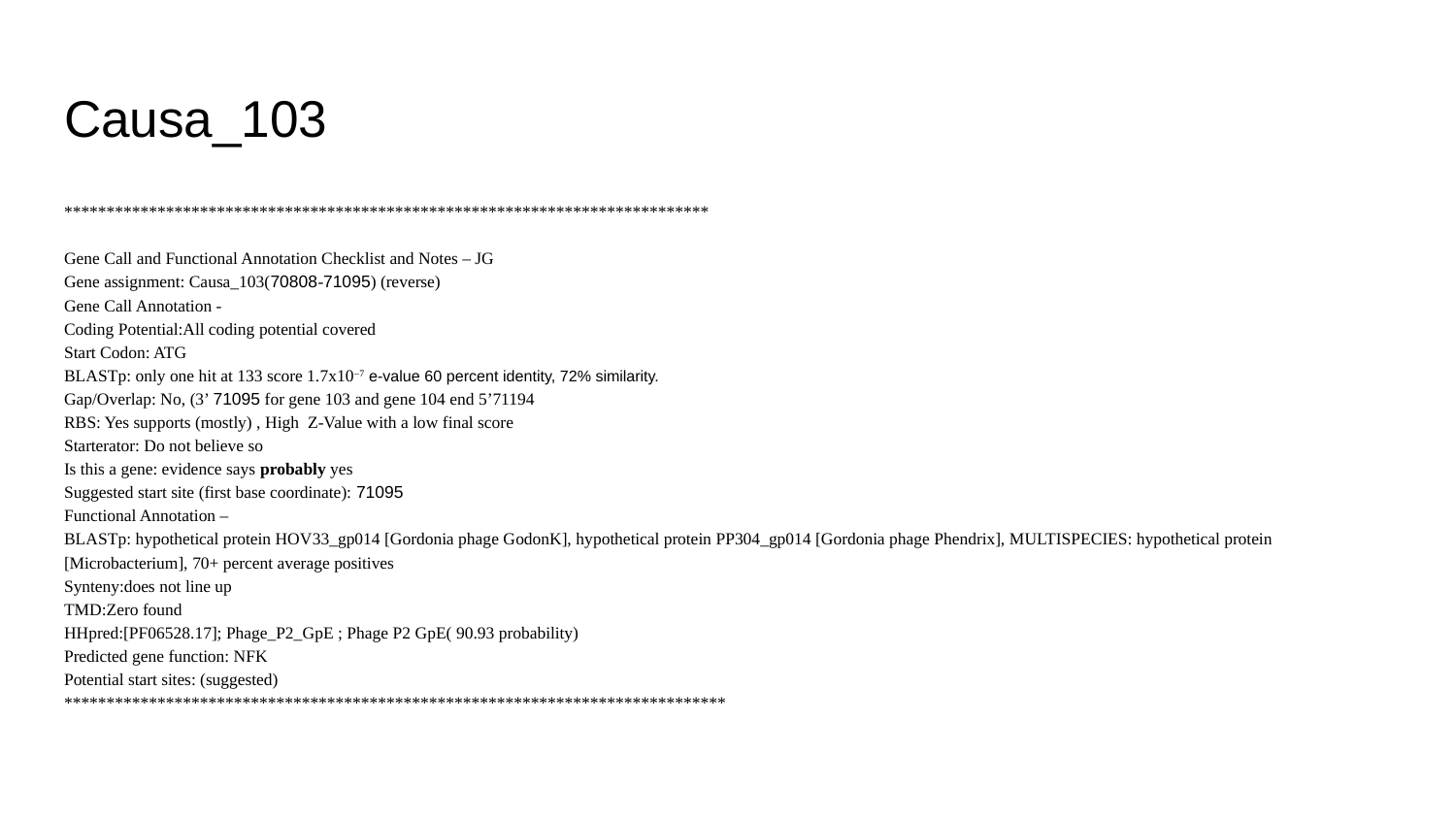

# Causa_103
****************************************************************************

Gene Call and Functional Annotation Checklist and Notes – JG
Gene assignment: Causa_103(70808-71095) (reverse)
Gene Call Annotation -
Coding Potential:All coding potential covered
Start Codon: ATG
BLASTp: only one hit at 133 score 1.7x10–7 e-value 60 percent identity, 72% similarity.
Gap/Overlap: No, (3’ 71095 for gene 103 and gene 104 end 5’71194
RBS: Yes supports (mostly) , High  Z-Value with a low final score
Starterator: Do not believe so
Is this a gene: evidence says probably yes
Suggested start site (first base coordinate): 71095
Functional Annotation –
BLASTp: hypothetical protein HOV33_gp014 [Gordonia phage GodonK], hypothetical protein PP304_gp014 [Gordonia phage Phendrix], MULTISPECIES: hypothetical protein [Microbacterium], 70+ percent average positives
Synteny:does not line up
TMD:Zero found
HHpred:[PF06528.17]; Phage_P2_GpE ; Phage P2 GpE( 90.93 probability)
Predicted gene function: NFK
Potential start sites: (suggested)
******************************************************************************